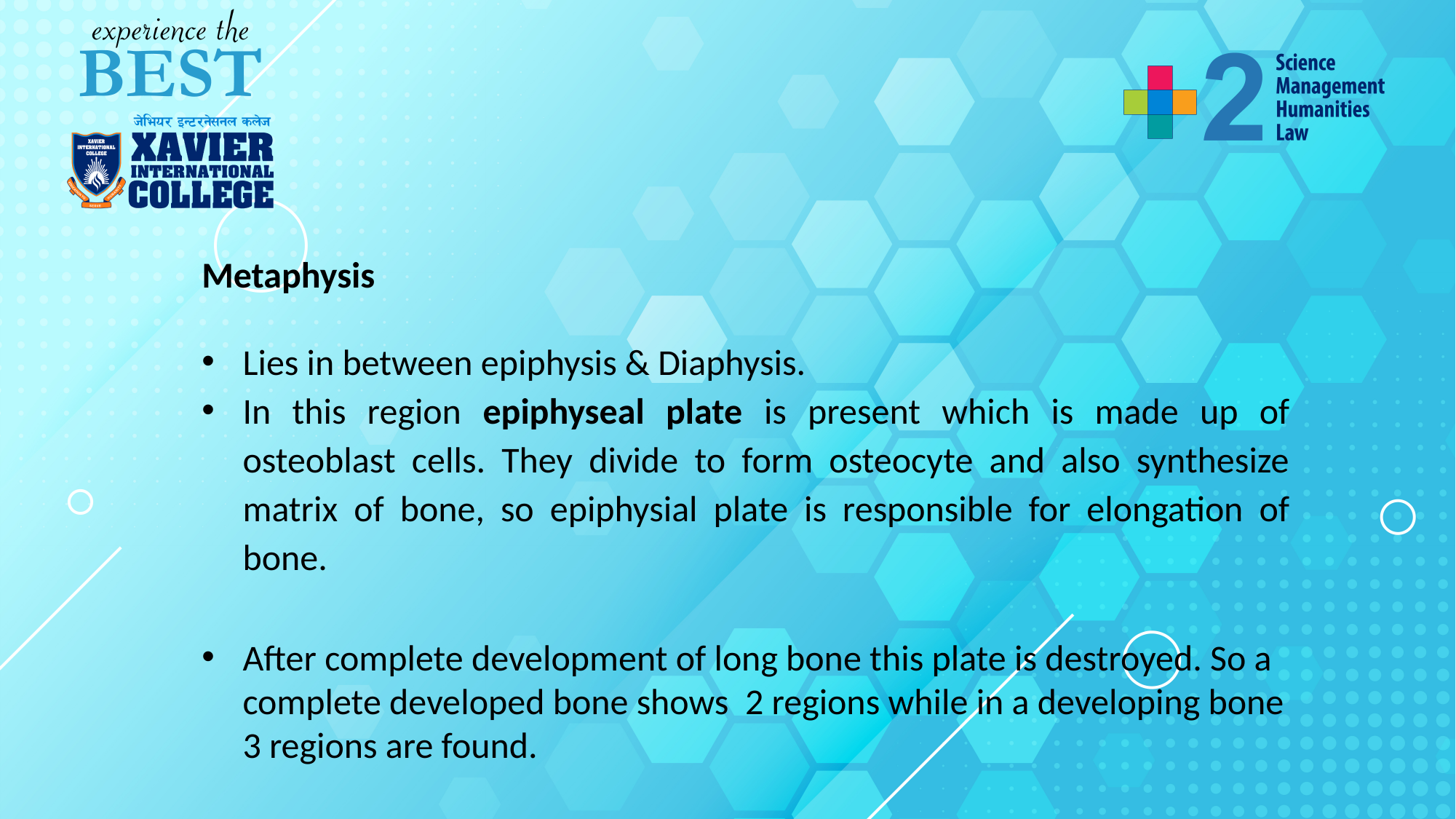

Metaphysis

Lies in between epiphysis & Diaphysis.
In this region epiphyseal plate is present which is made up of osteoblast cells. They divide to form osteocyte and also synthesize matrix of bone, so epiphysial plate is responsible for elongation of bone.

After complete development of long bone this plate is destroyed. So a complete developed bone shows  2 regions while in a developing bone 3 regions are found.